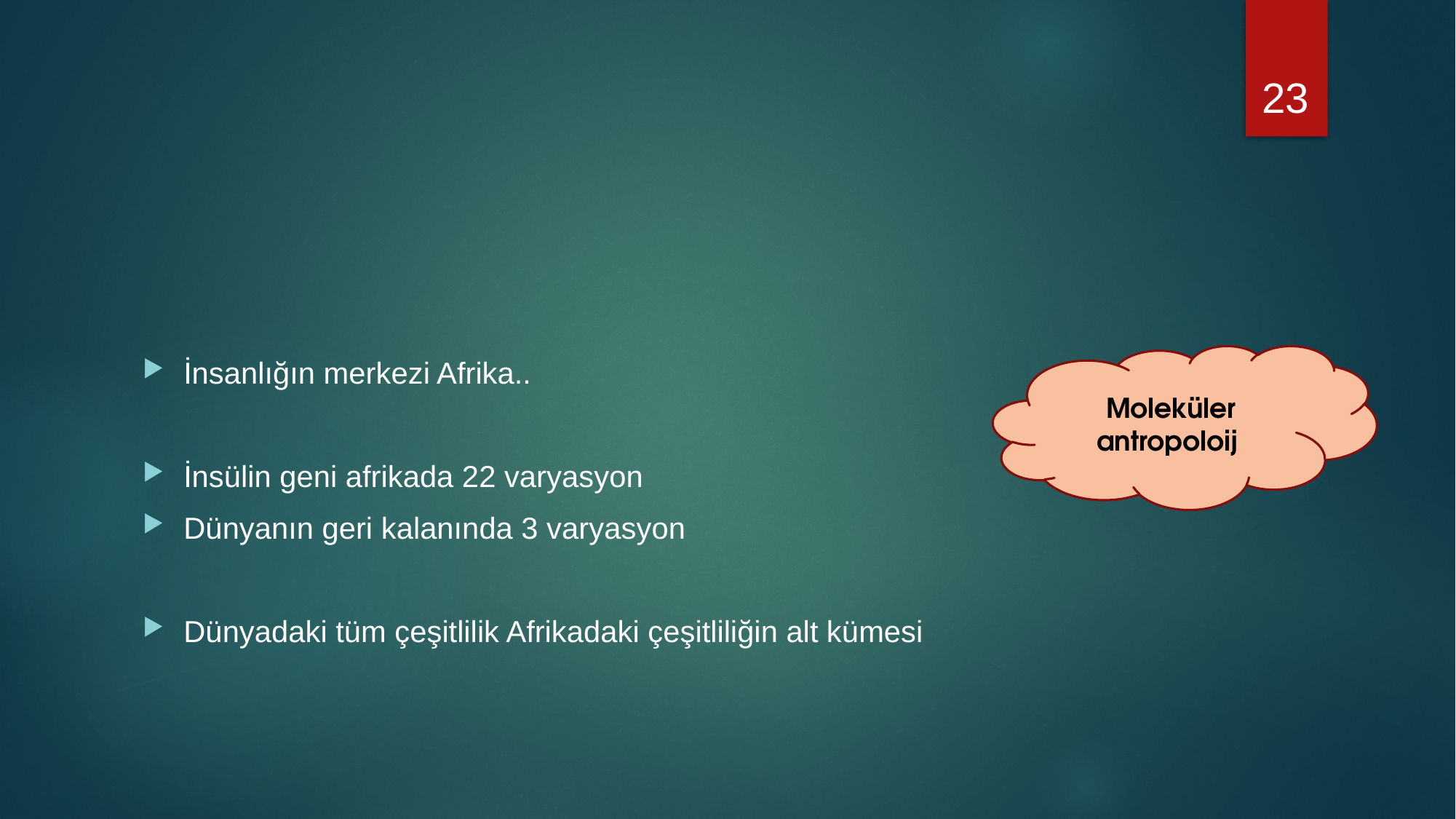

23
#

İnsanlığın merkezi Afrika..

İnsülin geni afrikada 22 varyasyon
Dünyanın geri kalanında 3 varyasyon

Dünyadaki tüm çeşitlilik Afrikadaki çeşitliliğin alt kümesi
Moleküler antropoloij